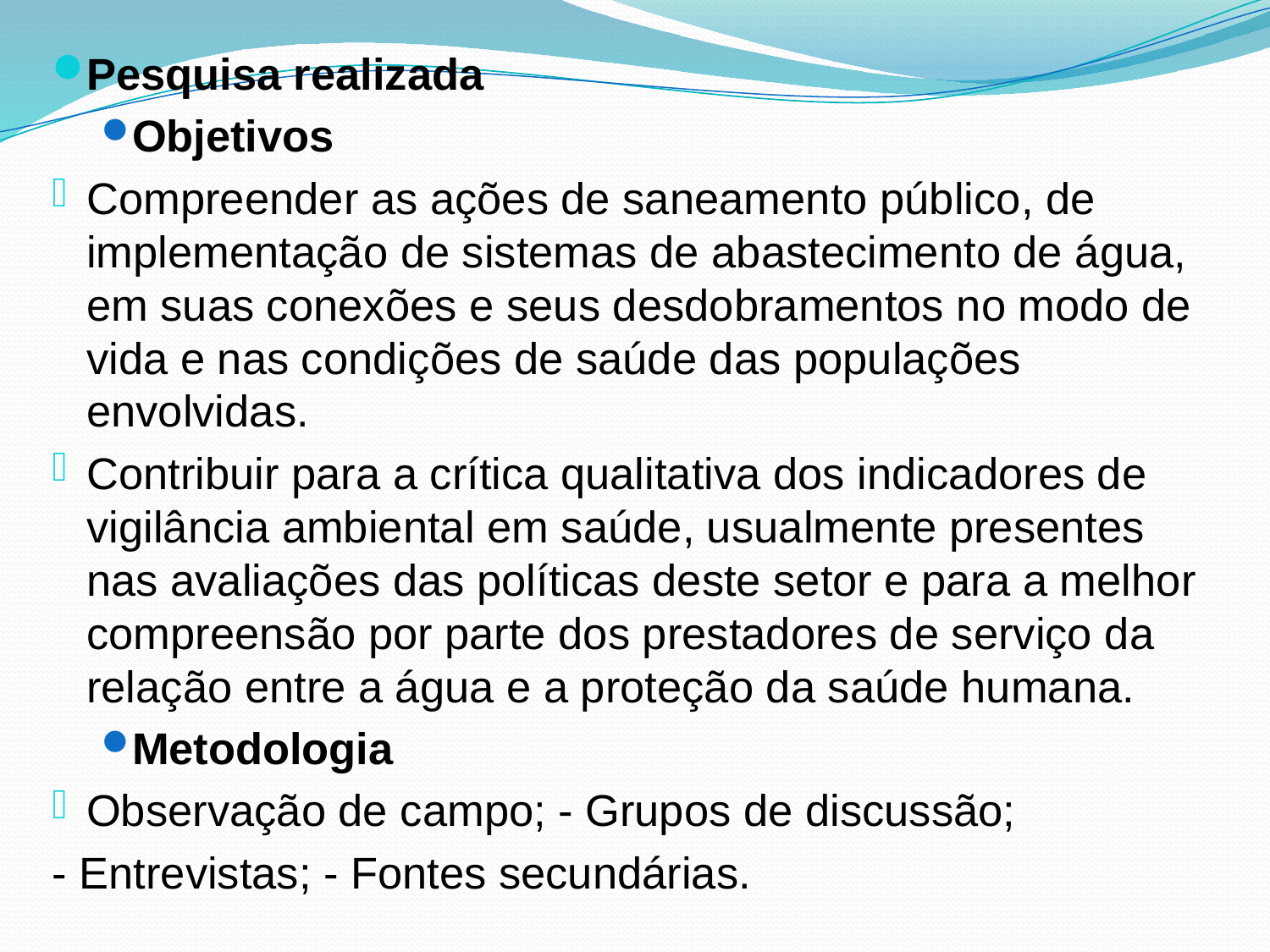

Pesquisa realizada
Objetivos
Compreender as ações de saneamento público, de implementação de sistemas de abastecimento de água, em suas conexões e seus desdobramentos no modo de vida e nas condições de saúde das populações envolvidas.
Contribuir para a crítica qualitativa dos indicadores de vigilância ambiental em saúde, usualmente presentes nas avaliações das políticas deste setor e para a melhor compreensão por parte dos prestadores de serviço da relação entre a água e a proteção da saúde humana.
Metodologia
Observação de campo; - Grupos de discussão;
- Entrevistas; - Fontes secundárias.